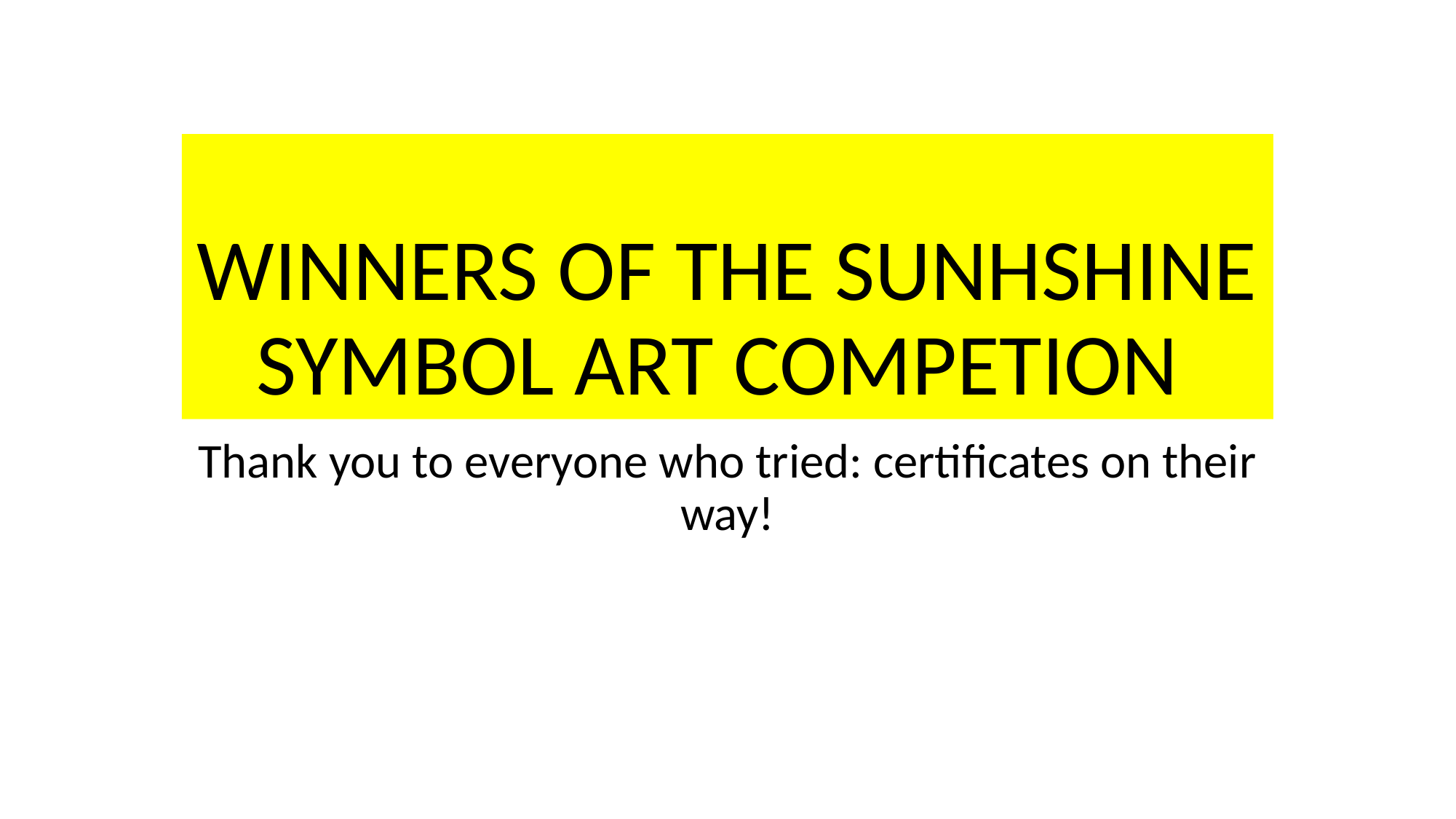

# WINNERS OF THE SUNHSHINE SYMBOL ART COMPETION
Thank you to everyone who tried: certificates on their way!